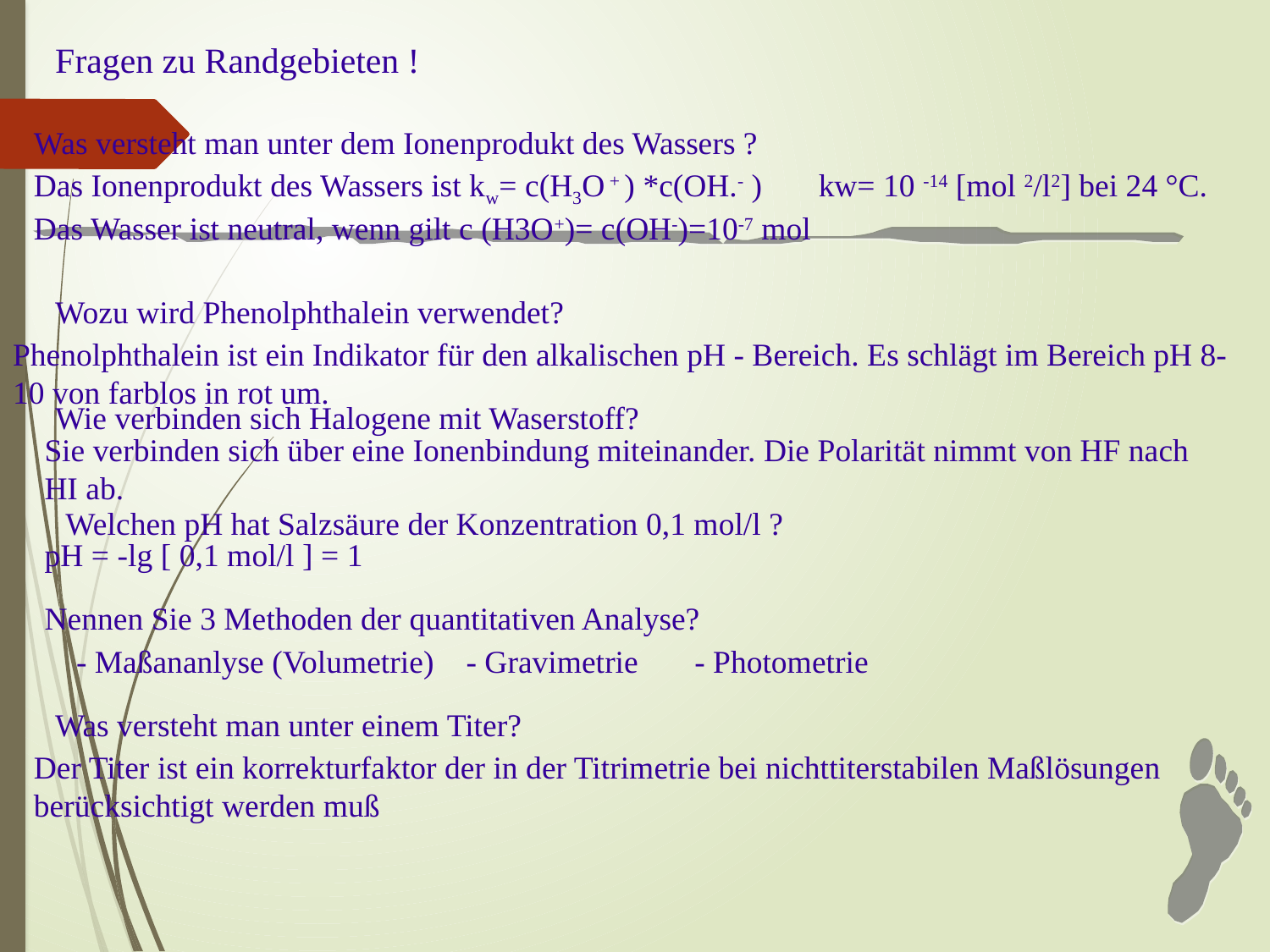

Fragen zu Randgebieten !
Was versteht man unter dem Ionenprodukt des Wassers ?
Das Ionenprodukt des Wassers ist kw= c(H3O + ) *c(OH.- )       kw= 10 -14 [mol 2/l2] bei 24 °C. Das Wasser ist neutral, wenn gilt c (H3O+)= c(OH-)=10-7 mol
Wozu wird Phenolphthalein verwendet?
Phenolphthalein ist ein Indikator für den alkalischen pH - Bereich. Es schlägt im Bereich pH 8-10 von farblos in rot um.
Wie verbinden sich Halogene mit Waserstoff?
Sie verbinden sich über eine Ionenbindung miteinander. Die Polarität nimmt von HF nach HI ab.
Welchen pH hat Salzsäure der Konzentration 0,1 mol/l ?
pH = -lg [ 0,1 mol/l ] = 1
Nennen Sie 3 Methoden der quantitativen Analyse?
- Maßananlyse (Volumetrie)    - Gravimetrie       - Photometrie
Was versteht man unter einem Titer?
Der Titer ist ein korrekturfaktor der in der Titrimetrie bei nichttiterstabilen Maßlösungen berücksichtigt werden muß